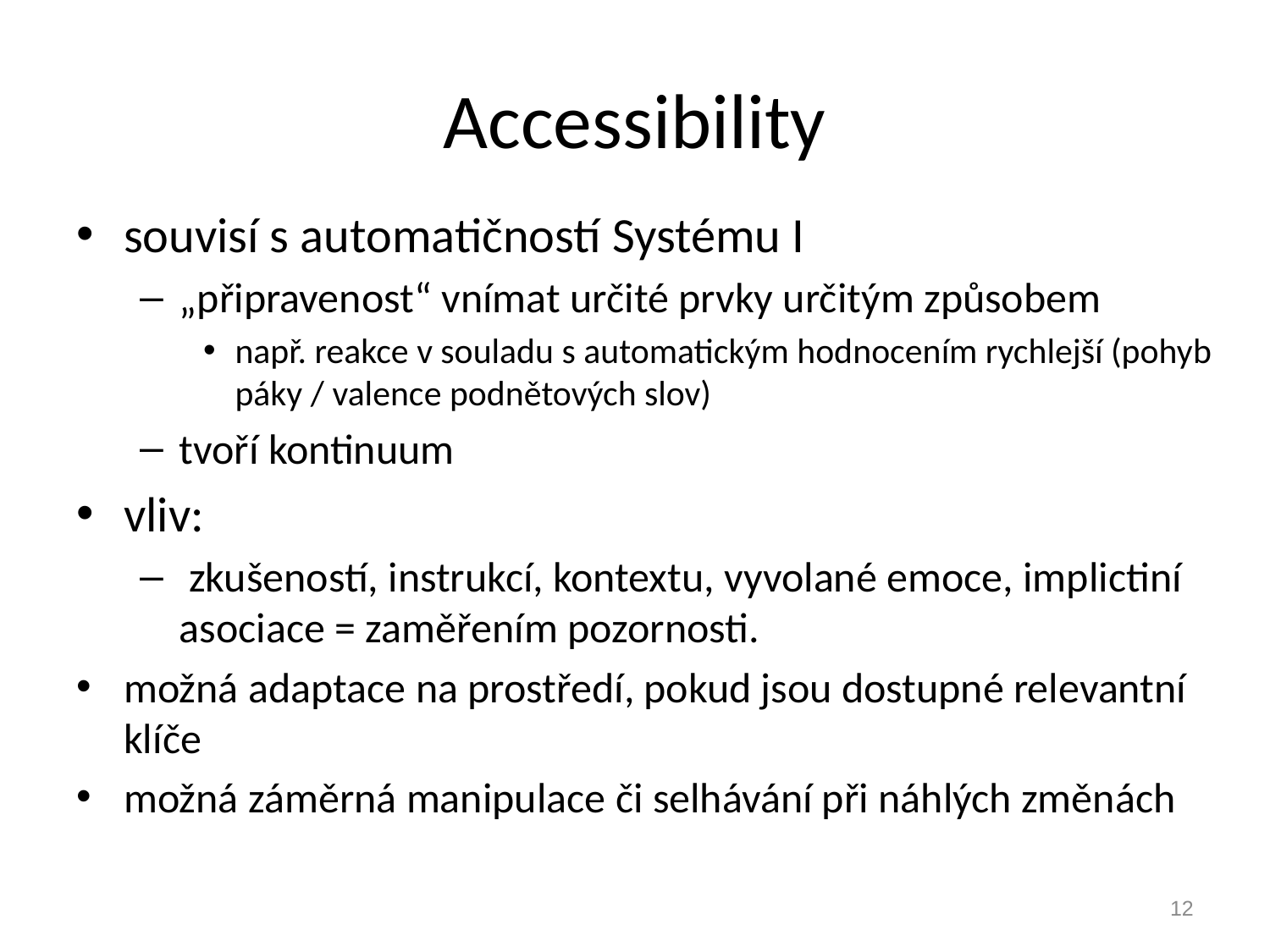

# Accessibility
souvisí s automatičností Systému I
„připravenost“ vnímat určité prvky určitým způsobem
např. reakce v souladu s automatickým hodnocením rychlejší (pohyb páky / valence podnětových slov)
tvoří kontinuum
vliv:
 zkušeností, instrukcí, kontextu, vyvolané emoce, implictiní asociace = zaměřením pozornosti.
možná adaptace na prostředí, pokud jsou dostupné relevantní klíče
možná záměrná manipulace či selhávání při náhlých změnách

12